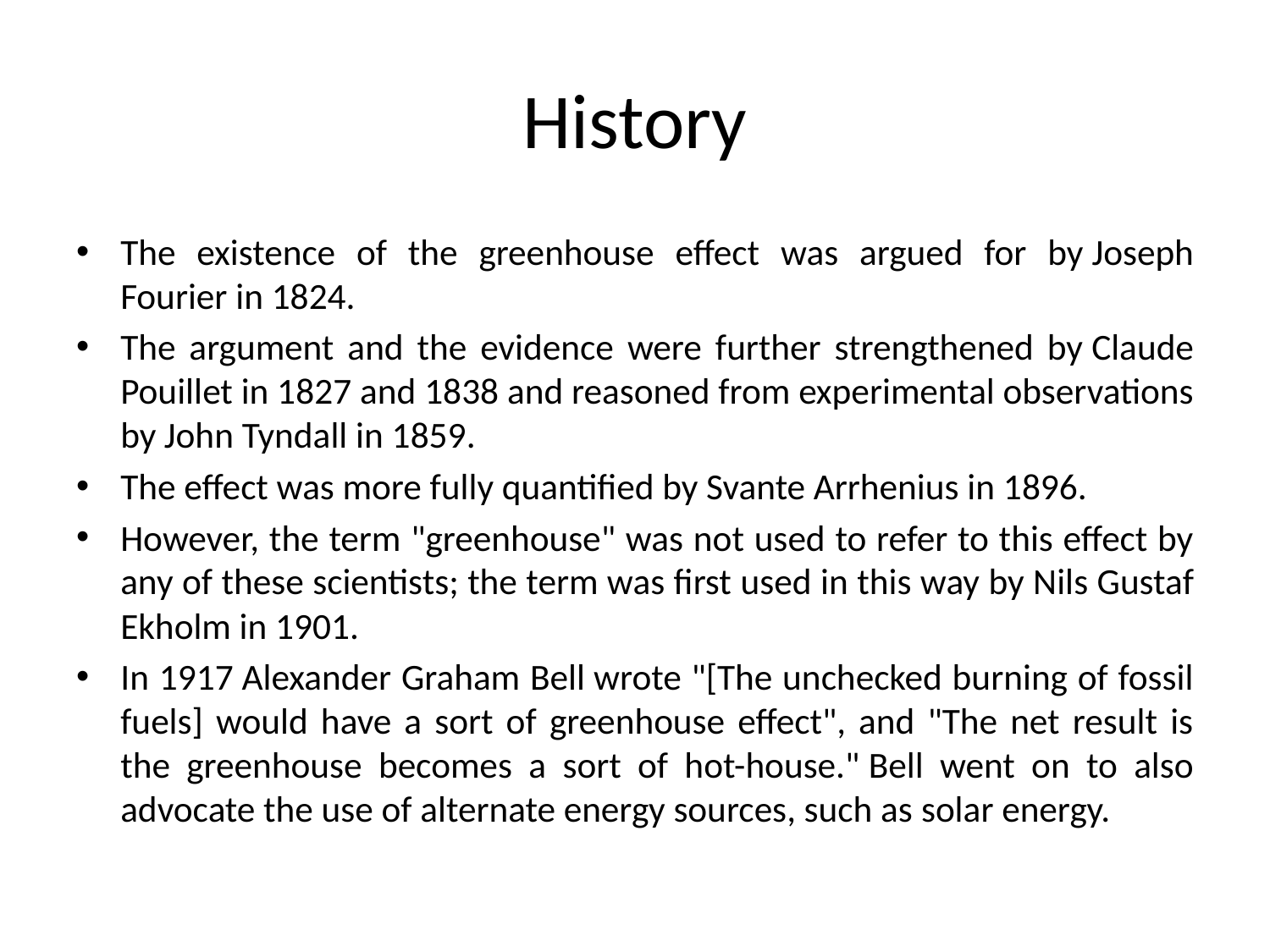

# History
The existence of the greenhouse effect was argued for by Joseph Fourier in 1824.
The argument and the evidence were further strengthened by Claude Pouillet in 1827 and 1838 and reasoned from experimental observations by John Tyndall in 1859.
The effect was more fully quantified by Svante Arrhenius in 1896.
However, the term "greenhouse" was not used to refer to this effect by any of these scientists; the term was first used in this way by Nils Gustaf Ekholm in 1901.
In 1917 Alexander Graham Bell wrote "[The unchecked burning of fossil fuels] would have a sort of greenhouse effect", and "The net result is the greenhouse becomes a sort of hot-house." Bell went on to also advocate the use of alternate energy sources, such as solar energy.